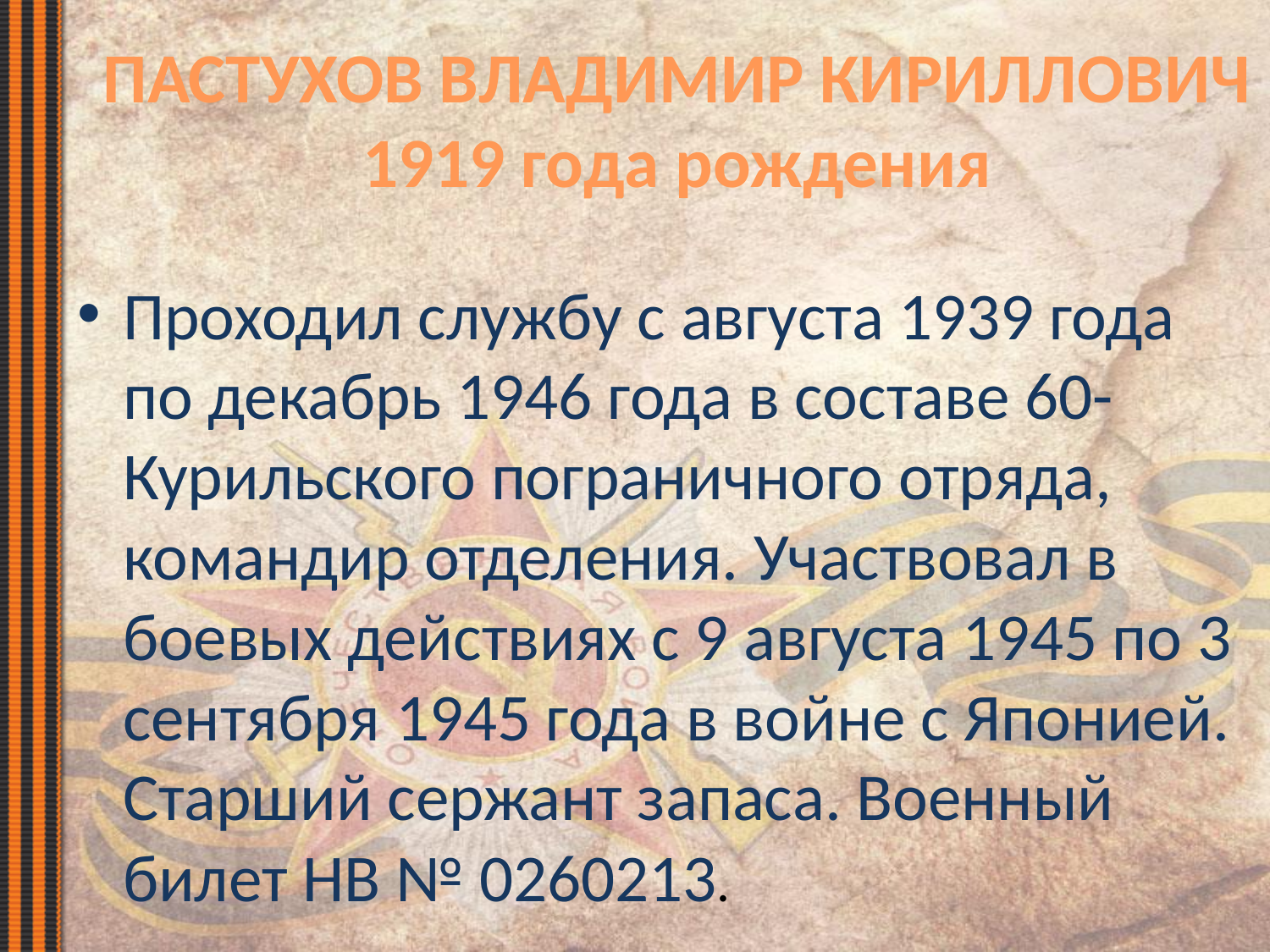

ПАСТУХОВ ВЛАДИМИР КИРИЛЛОВИЧ
1919 года рождения
Проходил службу с августа 1939 года по декабрь 1946 года в составе 60-Курильского пограничного отряда, командир отделения. Участвовал в боевых действиях с 9 августа 1945 по 3 сентября 1945 года в войне с Японией. Старший сержант запаса. Военный билет НВ № 0260213.